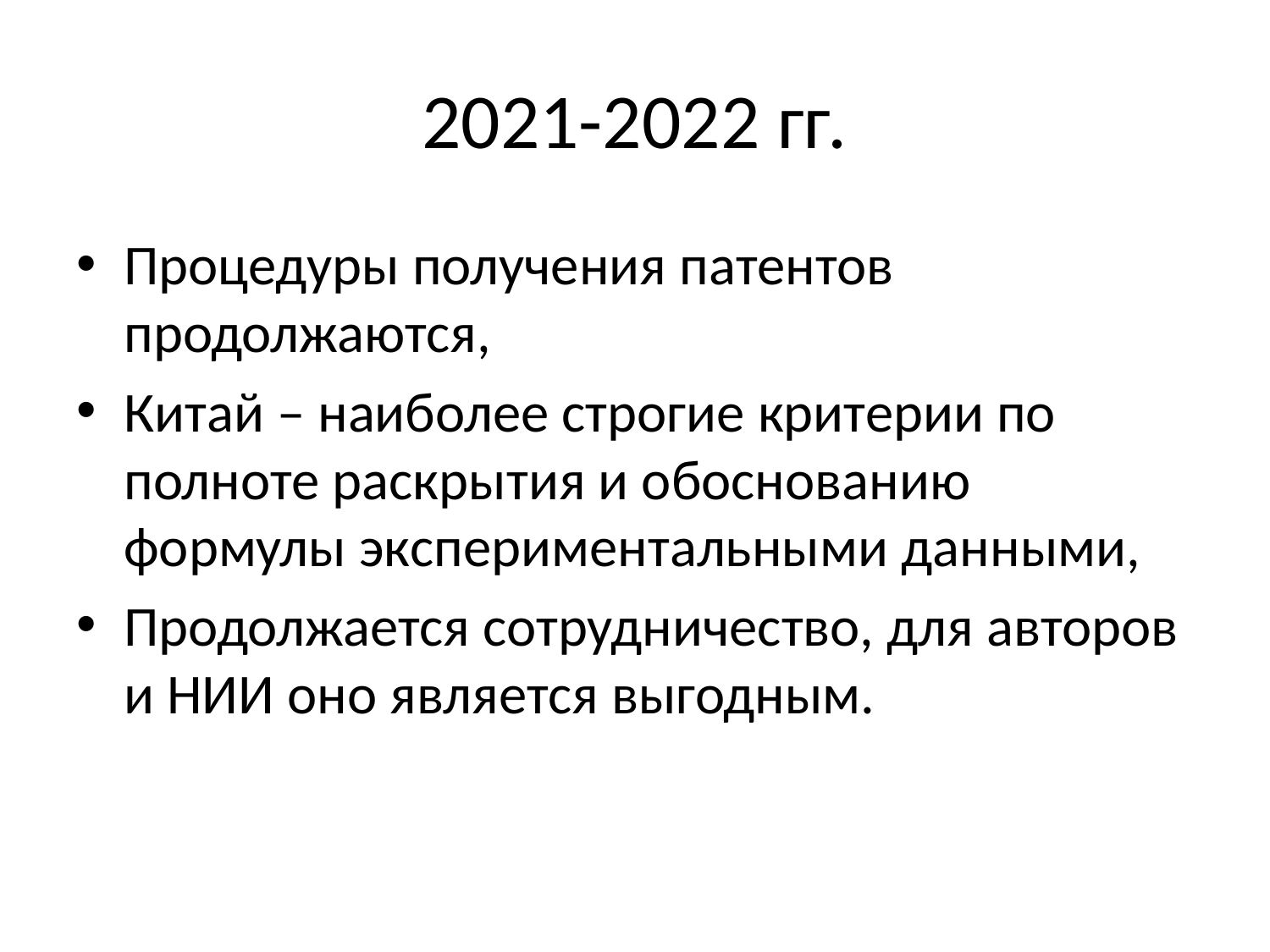

# 2021-2022 гг.
Процедуры получения патентов продолжаются,
Китай – наиболее строгие критерии по полноте раскрытия и обоснованию формулы экспериментальными данными,
Продолжается сотрудничество, для авторов и НИИ оно является выгодным.